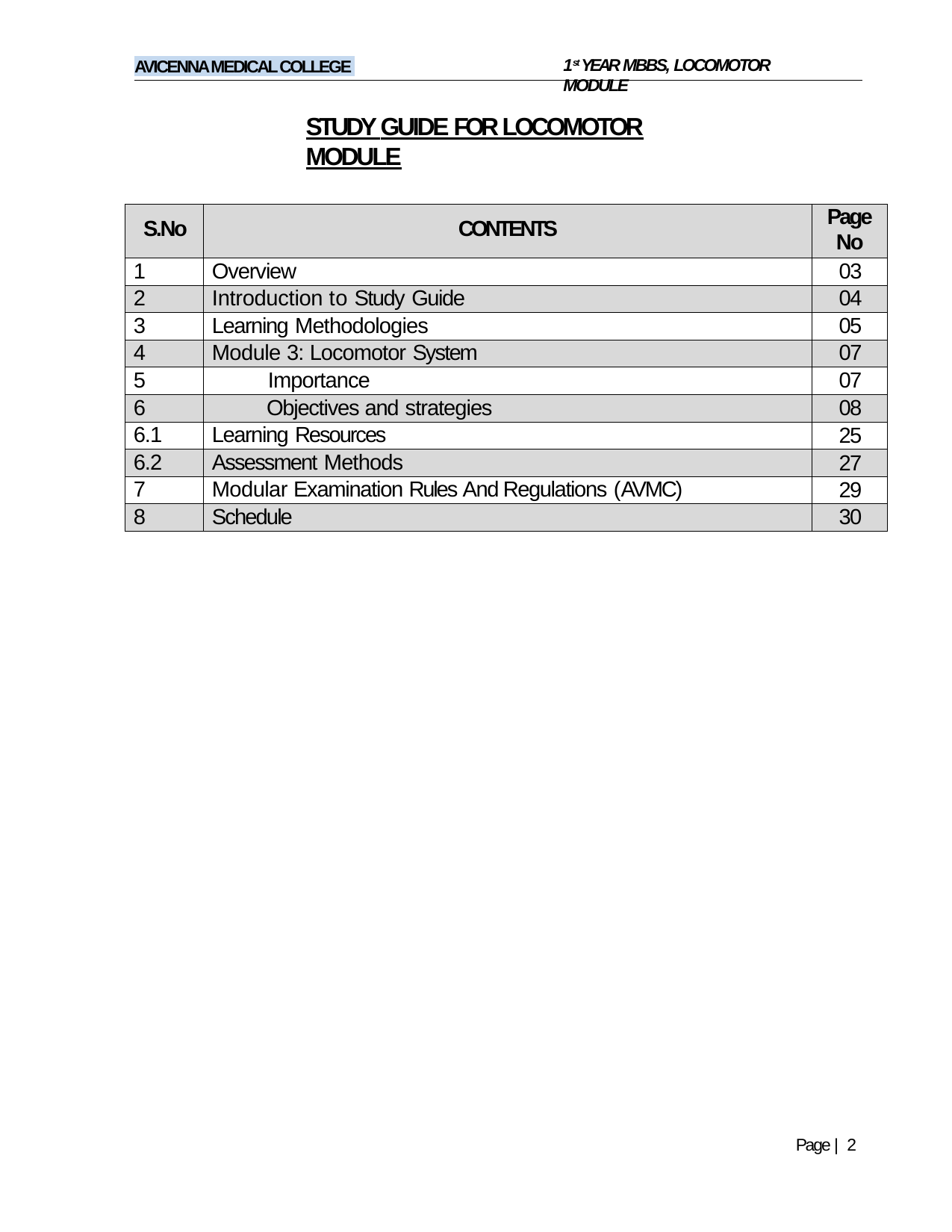

1st YEAR MBBS, LOCOMOTOR MODULE
AVICENNA MEDICAL COLLEGE
STUDY GUIDE FOR LOCOMOTOR MODULE
| S.No | CONTENTS | Page No |
| --- | --- | --- |
| 1 | Overview | 03 |
| 2 | Introduction to Study Guide | 04 |
| 3 | Learning Methodologies | 05 |
| 4 | Module 3: Locomotor System | 07 |
| 5 | Importance | 07 |
| 6 | Objectives and strategies | 08 |
| 6.1 | Learning Resources | 25 |
| 6.2 | Assessment Methods | 27 |
| 7 | Modular Examination Rules And Regulations (AVMC) | 29 |
| 8 | Schedule | 30 |
Page | 2